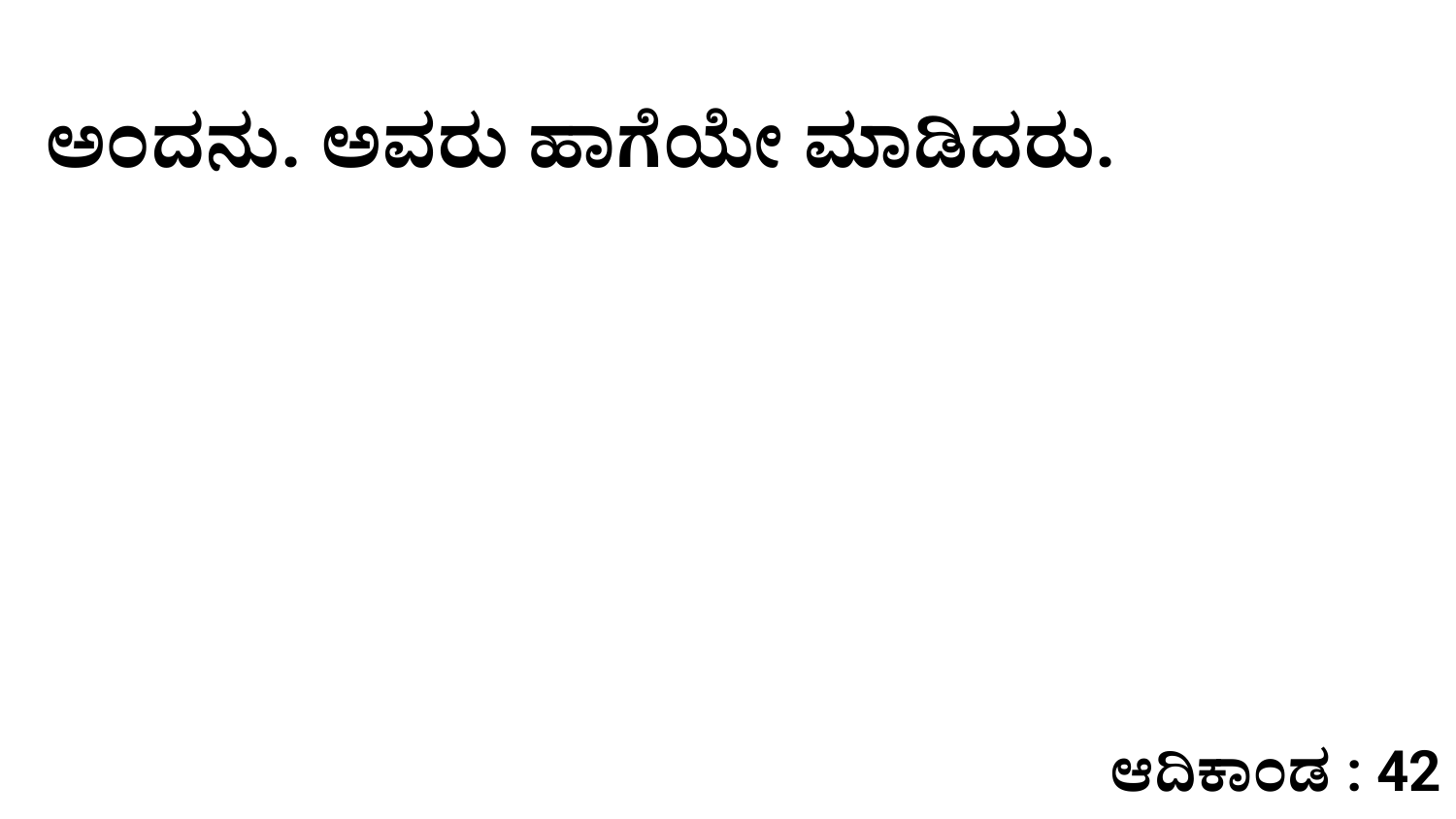

ಅಂದನು. ಅವರು ಹಾಗೆಯೇ ಮಾಡಿದರು.
ಆದಿಕಾಂಡ : 42